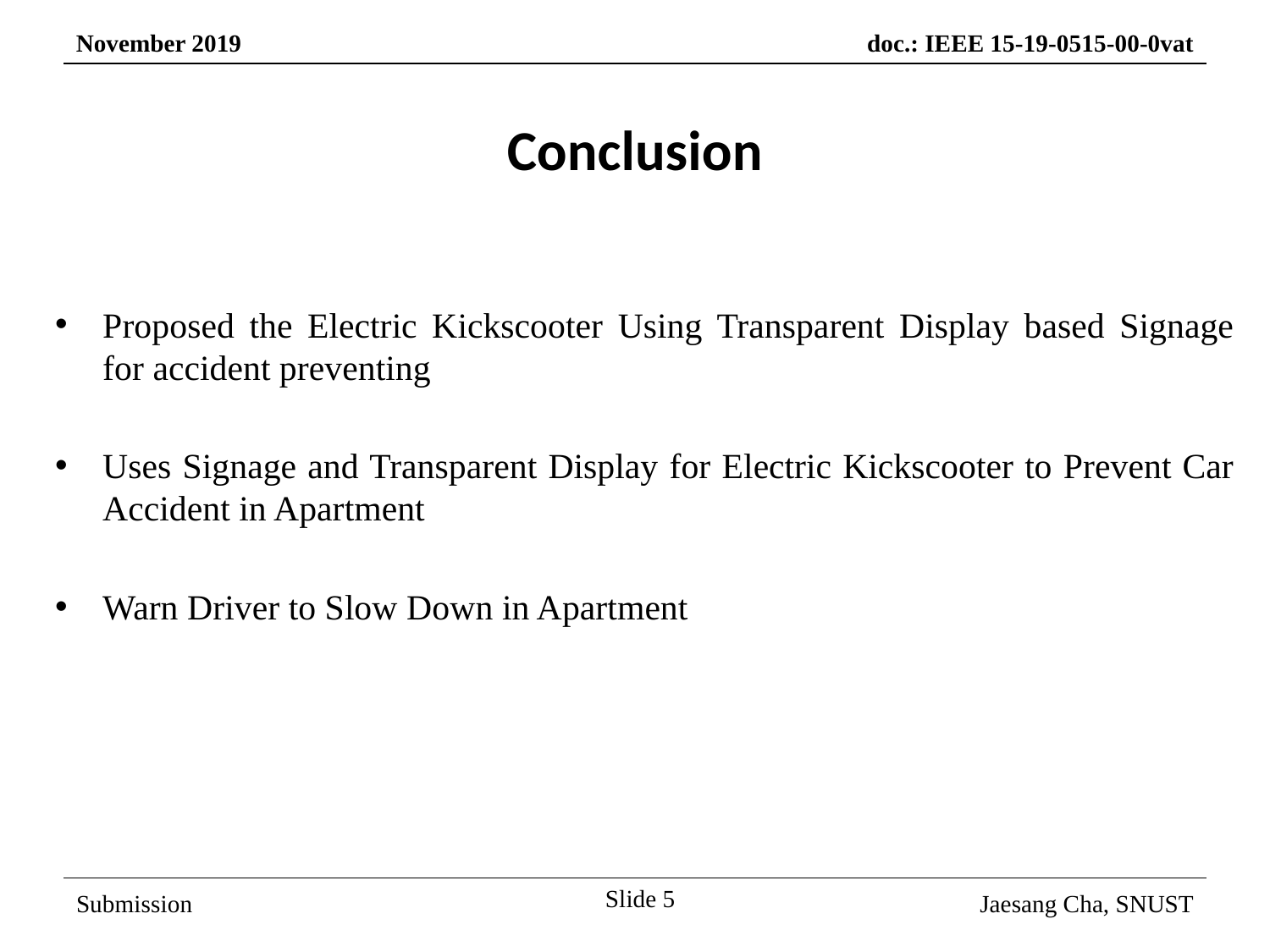

Conclusion
Proposed the Electric Kickscooter Using Transparent Display based Signage for accident preventing

Uses Signage and Transparent Display for Electric Kickscooter to Prevent Car Accident in Apartment

Warn Driver to Slow Down in Apartment
Slide 5